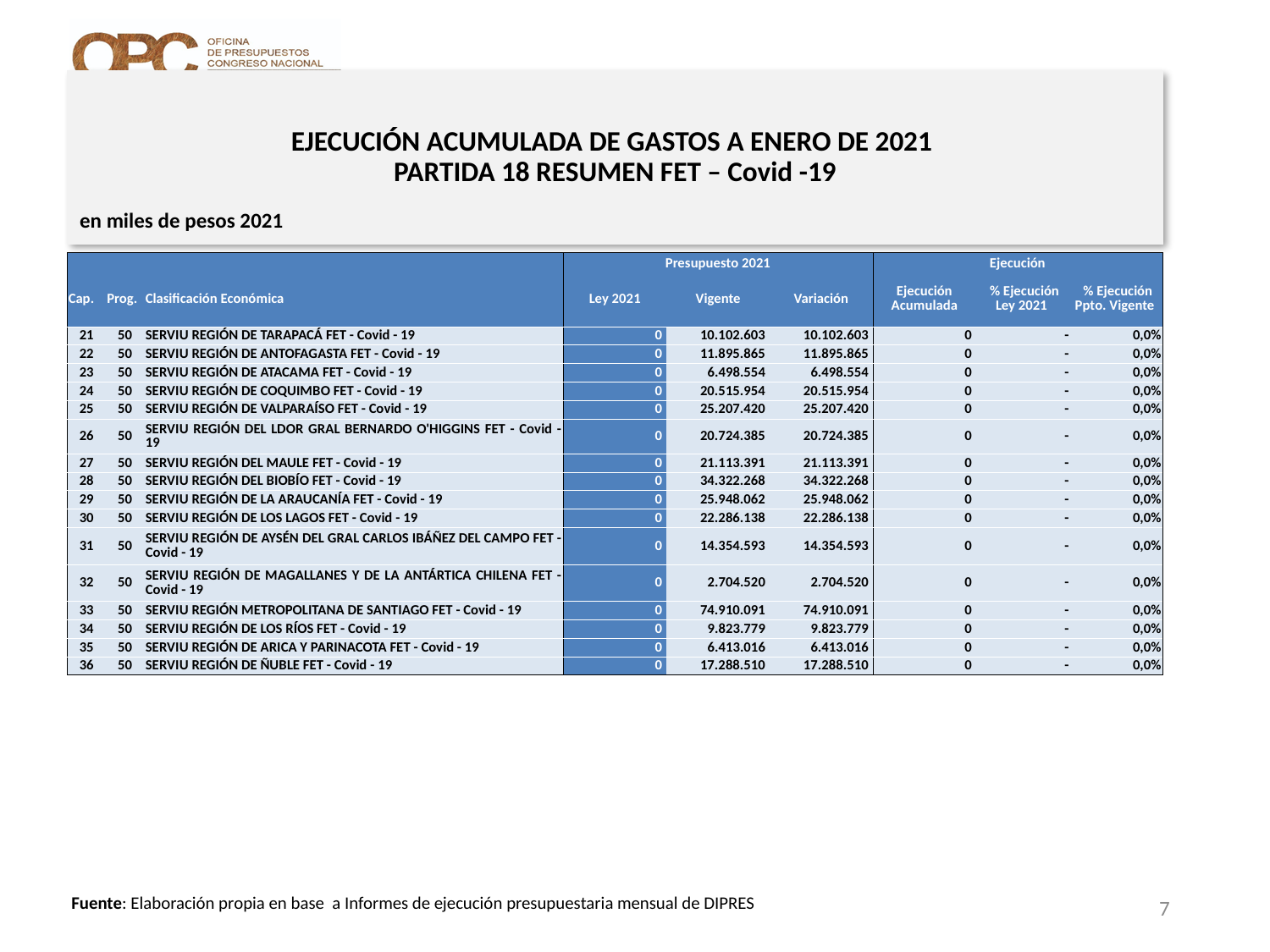

# EJECUCIÓN ACUMULADA DE GASTOS A ENERO DE 2021 PARTIDA 18 RESUMEN FET – Covid -19
en miles de pesos 2021
|  |  |  | Presupuesto 2021 |  |  | Ejecución |  |  |
| --- | --- | --- | --- | --- | --- | --- | --- | --- |
| Cap. | Prog. | Clasificación Económica | Ley 2021 | Vigente | Variación | Ejecución Acumulada | % Ejecución Ley 2021 | % Ejecución Ppto. Vigente |
| 21 | 50 | SERVIU REGIÓN DE TARAPACÁ FET - Covid - 19 | 0 | 10.102.603 | 10.102.603 | 0 | - | 0,0% |
| 22 | 50 | SERVIU REGIÓN DE ANTOFAGASTA FET - Covid - 19 | 0 | 11.895.865 | 11.895.865 | 0 | - | 0,0% |
| 23 | 50 | SERVIU REGIÓN DE ATACAMA FET - Covid - 19 | 0 | 6.498.554 | 6.498.554 | 0 | - | 0,0% |
| 24 | 50 | SERVIU REGIÓN DE COQUIMBO FET - Covid - 19 | 0 | 20.515.954 | 20.515.954 | 0 | - | 0,0% |
| 25 | 50 | SERVIU REGIÓN DE VALPARAÍSO FET - Covid - 19 | 0 | 25.207.420 | 25.207.420 | 0 | - | 0,0% |
| 26 | 50 | SERVIU REGIÓN DEL LDOR GRAL BERNARDO O'HIGGINS FET - Covid - 19 | 0 | 20.724.385 | 20.724.385 | 0 | - | 0,0% |
| 27 | 50 | SERVIU REGIÓN DEL MAULE FET - Covid - 19 | 0 | 21.113.391 | 21.113.391 | 0 | - | 0,0% |
| 28 | 50 | SERVIU REGIÓN DEL BIOBÍO FET - Covid - 19 | 0 | 34.322.268 | 34.322.268 | 0 | - | 0,0% |
| 29 | 50 | SERVIU REGIÓN DE LA ARAUCANÍA FET - Covid - 19 | 0 | 25.948.062 | 25.948.062 | 0 | - | 0,0% |
| 30 | 50 | SERVIU REGIÓN DE LOS LAGOS FET - Covid - 19 | 0 | 22.286.138 | 22.286.138 | 0 | - | 0,0% |
| 31 | 50 | SERVIU REGIÓN DE AYSÉN DEL GRAL CARLOS IBÁÑEZ DEL CAMPO FET - Covid - 19 | 0 | 14.354.593 | 14.354.593 | 0 | - | 0,0% |
| 32 | 50 | SERVIU REGIÓN DE MAGALLANES Y DE LA ANTÁRTICA CHILENA FET - Covid - 19 | 0 | 2.704.520 | 2.704.520 | 0 | - | 0,0% |
| 33 | 50 | SERVIU REGIÓN METROPOLITANA DE SANTIAGO FET - Covid - 19 | 0 | 74.910.091 | 74.910.091 | 0 | - | 0,0% |
| 34 | 50 | SERVIU REGIÓN DE LOS RÍOS FET - Covid - 19 | 0 | 9.823.779 | 9.823.779 | 0 | - | 0,0% |
| 35 | 50 | SERVIU REGIÓN DE ARICA Y PARINACOTA FET - Covid - 19 | 0 | 6.413.016 | 6.413.016 | 0 | - | 0,0% |
| 36 | 50 | SERVIU REGIÓN DE ÑUBLE FET - Covid - 19 | 0 | 17.288.510 | 17.288.510 | 0 | - | 0,0% |
7